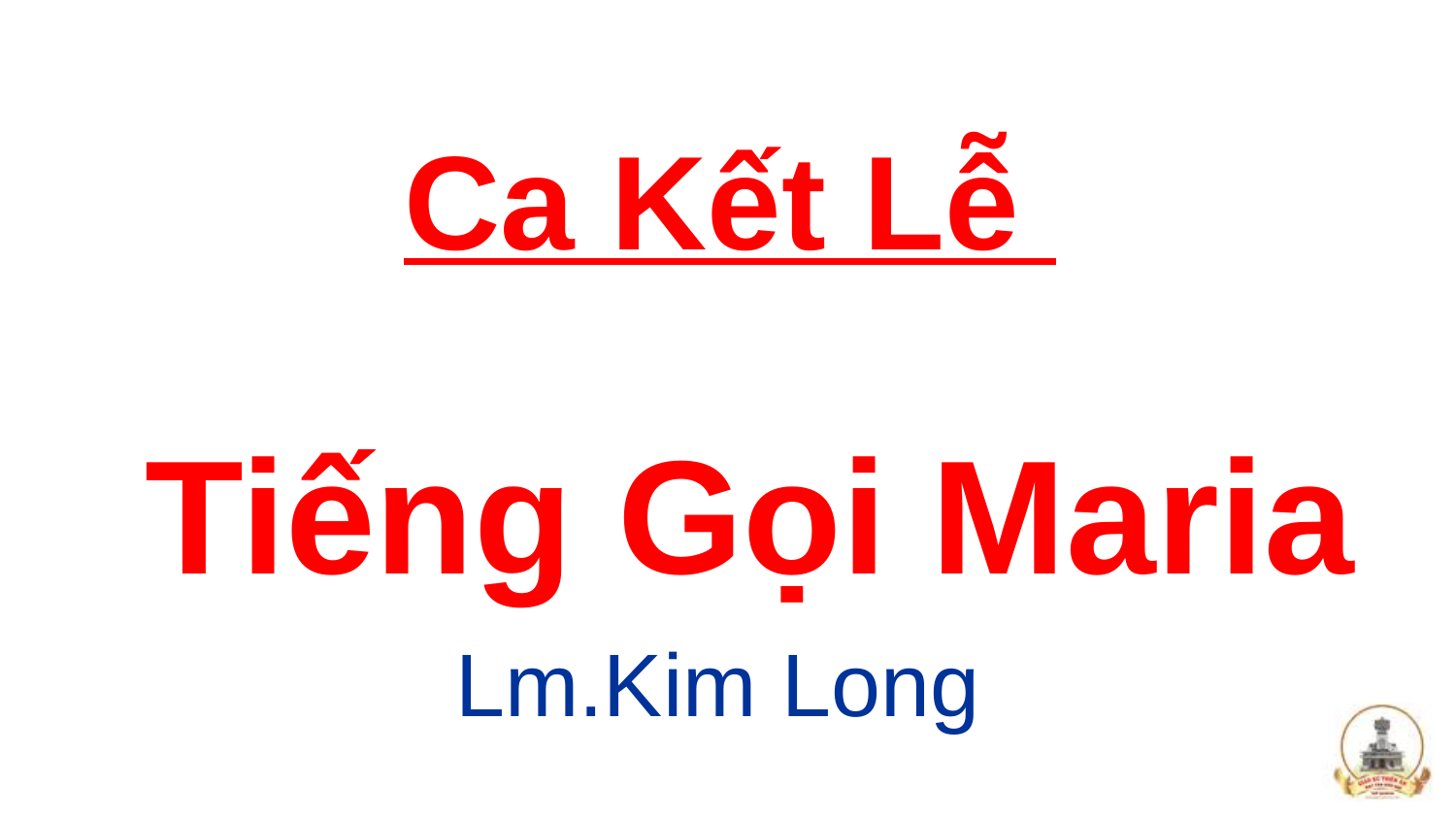

Ca Kết Lễ
 Tiếng Gọi Maria
Lm.Kim Long